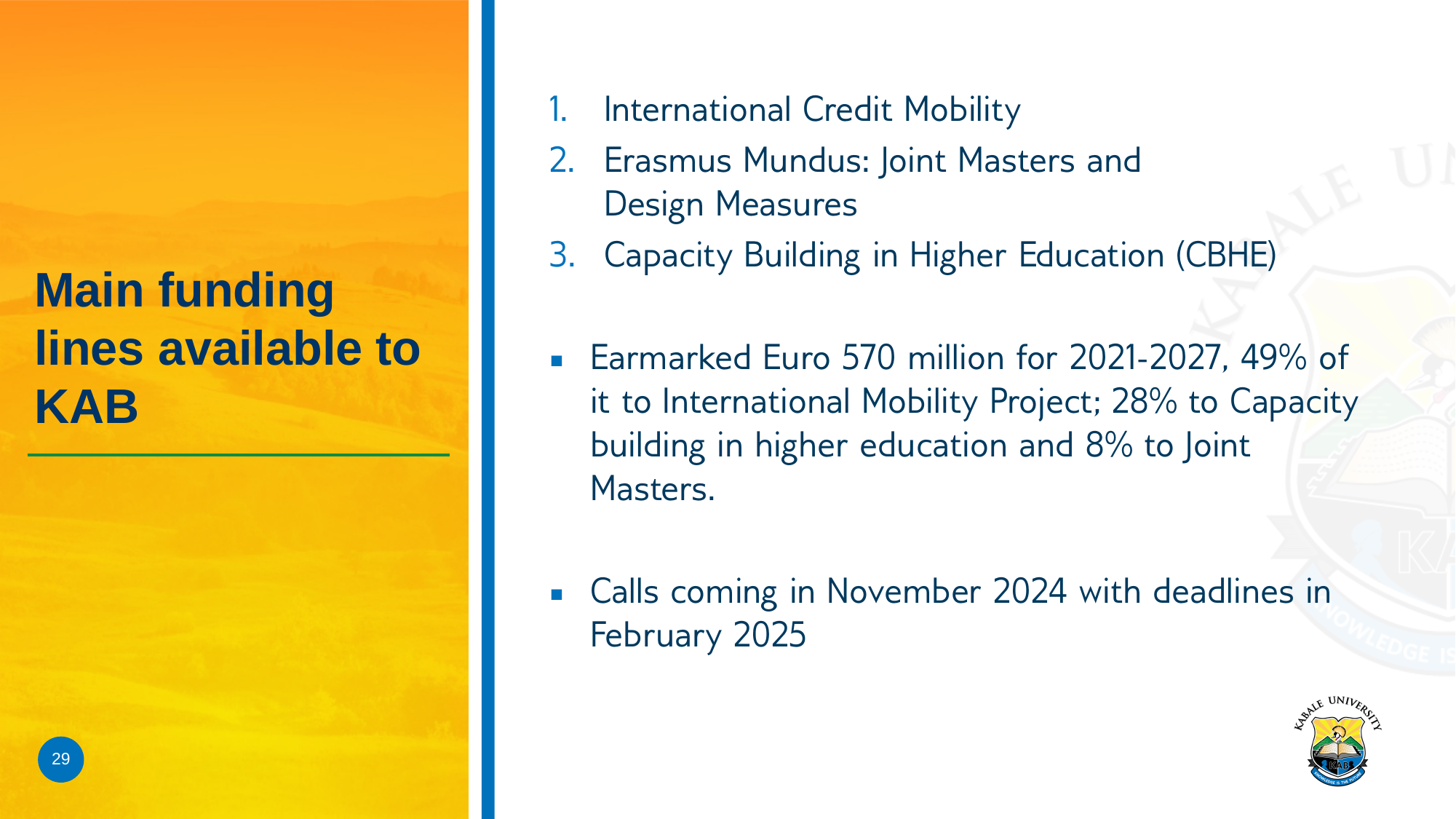

International Credit Mobility
Erasmus Mundus: Joint Masters and Design Measures
Capacity Building in Higher Education (CBHE)

Earmarked Euro 570 million for 2021-2027, 49% of it to International Mobility Project; 28% to Capacity building in higher education and 8% to Joint Masters.

Calls coming in November 2024 with deadlines in February 2025

# Main funding lines available to KAB